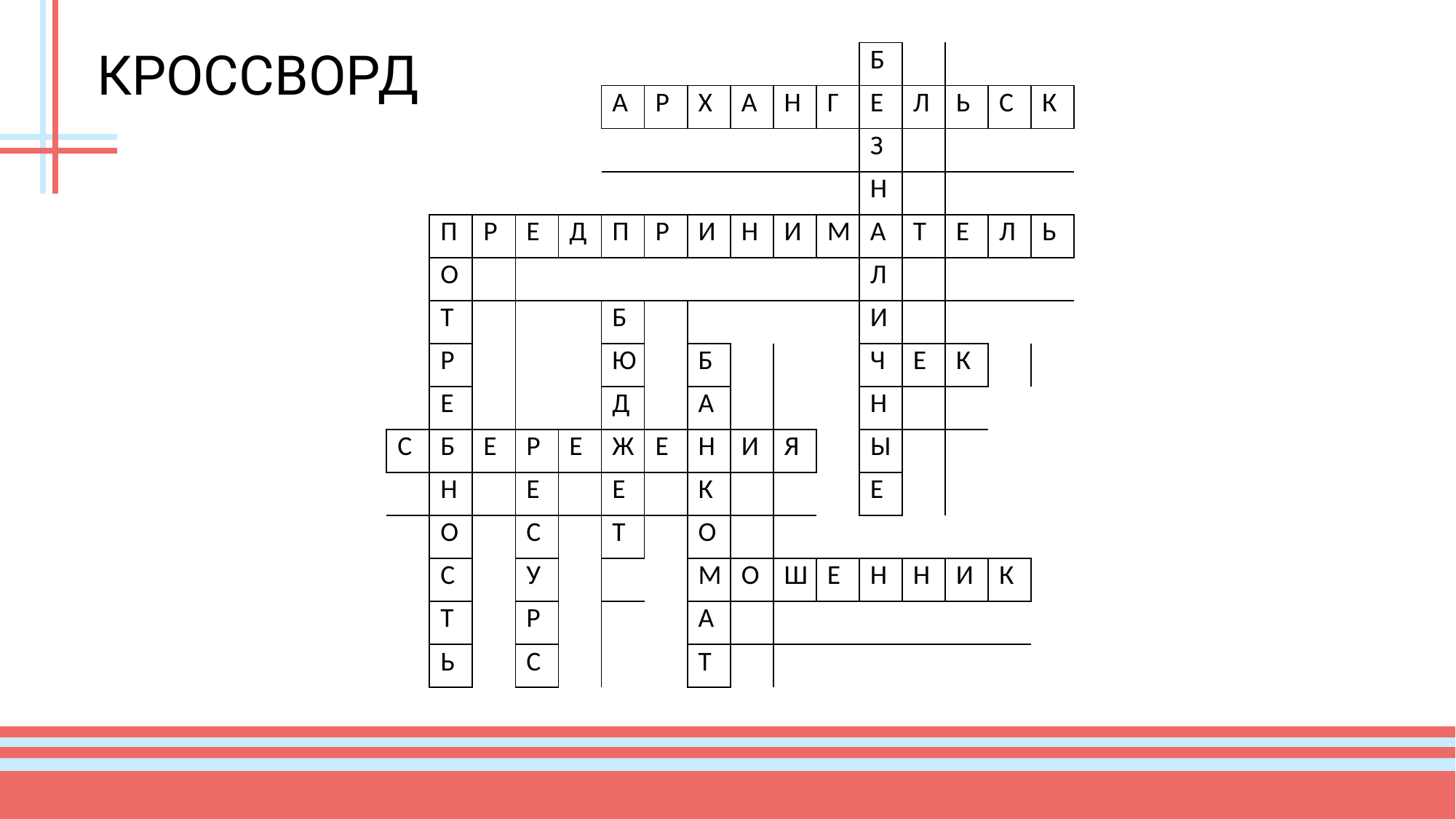

# КРОССВОРД
|  |  |  |  |  |  |  |  |  |  |  | Б |  |  |  |  |
| --- | --- | --- | --- | --- | --- | --- | --- | --- | --- | --- | --- | --- | --- | --- | --- |
|  |  |  |  |  | А | Р | Х | А | Н | Г | Е | Л | Ь | С | К |
|  |  |  |  |  |  |  |  |  |  |  | З |  |  |  |  |
|  |  |  |  |  |  |  |  |  |  |  | Н |  |  |  |  |
|  | П | Р | Е | Д | П | Р | И | Н | И | М | А | Т | Е | Л | Ь |
|  | О |  |  |  |  |  |  |  |  |  | Л |  |  |  |  |
|  | Т |  |  |  | Б |  |  |  |  |  | И |  |  |  |  |
|  | Р |  |  |  | Ю |  | Б |  |  |  | Ч | Е | К |  |  |
|  | Е |  |  |  | Д |  | А |  |  |  | Н |  |  |  |  |
| С | Б | Е | Р | Е | Ж | Е | Н | И | Я |  | Ы |  |  |  |  |
|  | Н |  | Е |  | Е |  | К |  |  |  | Е |  |  |  |  |
|  | О |  | С |  | Т |  | О |  |  |  |  |  |  |  |  |
|  | С |  | У |  |  |  | М | О | Ш | Е | Н | Н | И | К |  |
|  | Т |  | Р |  |  |  | А |  |  |  |  |  |  |  |  |
|  | Ь |  | С |  |  |  | Т |  |  |  |  |  |  |  |  |

41